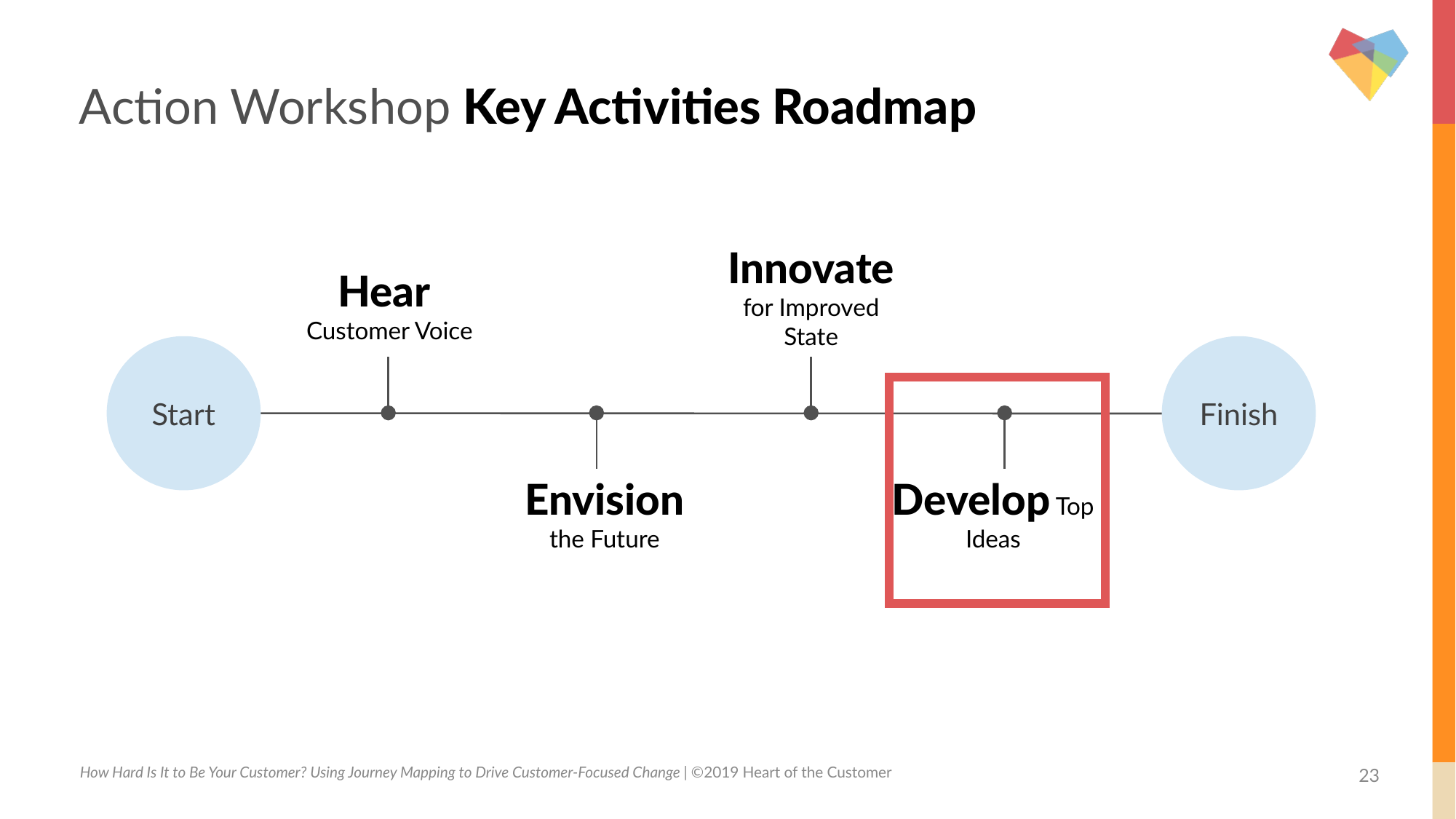

# Action Workshop Key Activities Roadmap
Innovate for Improved State
Hear
Customer Voice
Start
Finish

Envision
the Future
Develop Top Ideas